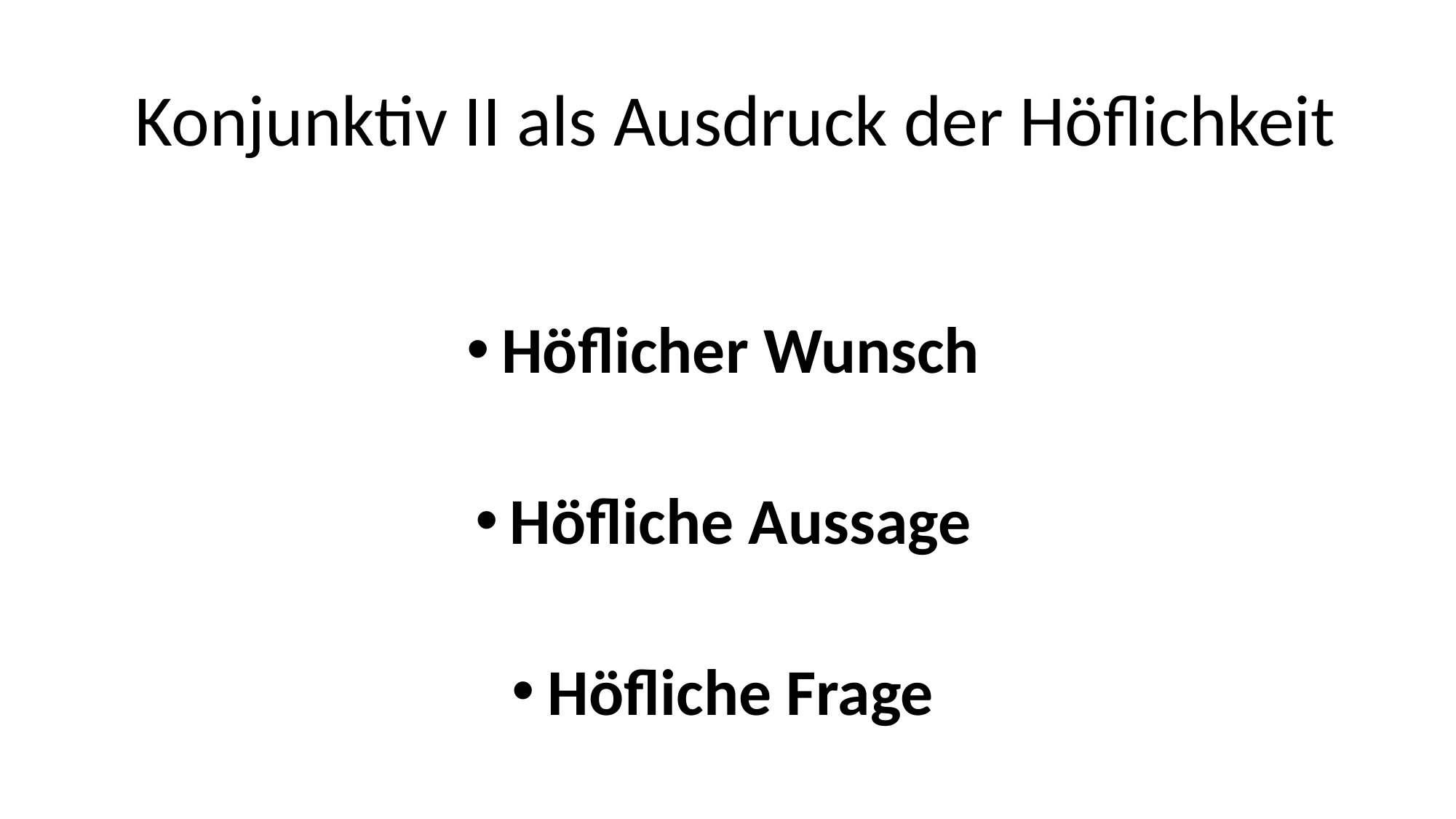

# Konjunktiv II als Ausdruck der Höflichkeit

Höflicher Wunsch

Höfliche Aussage

Höfliche Frage